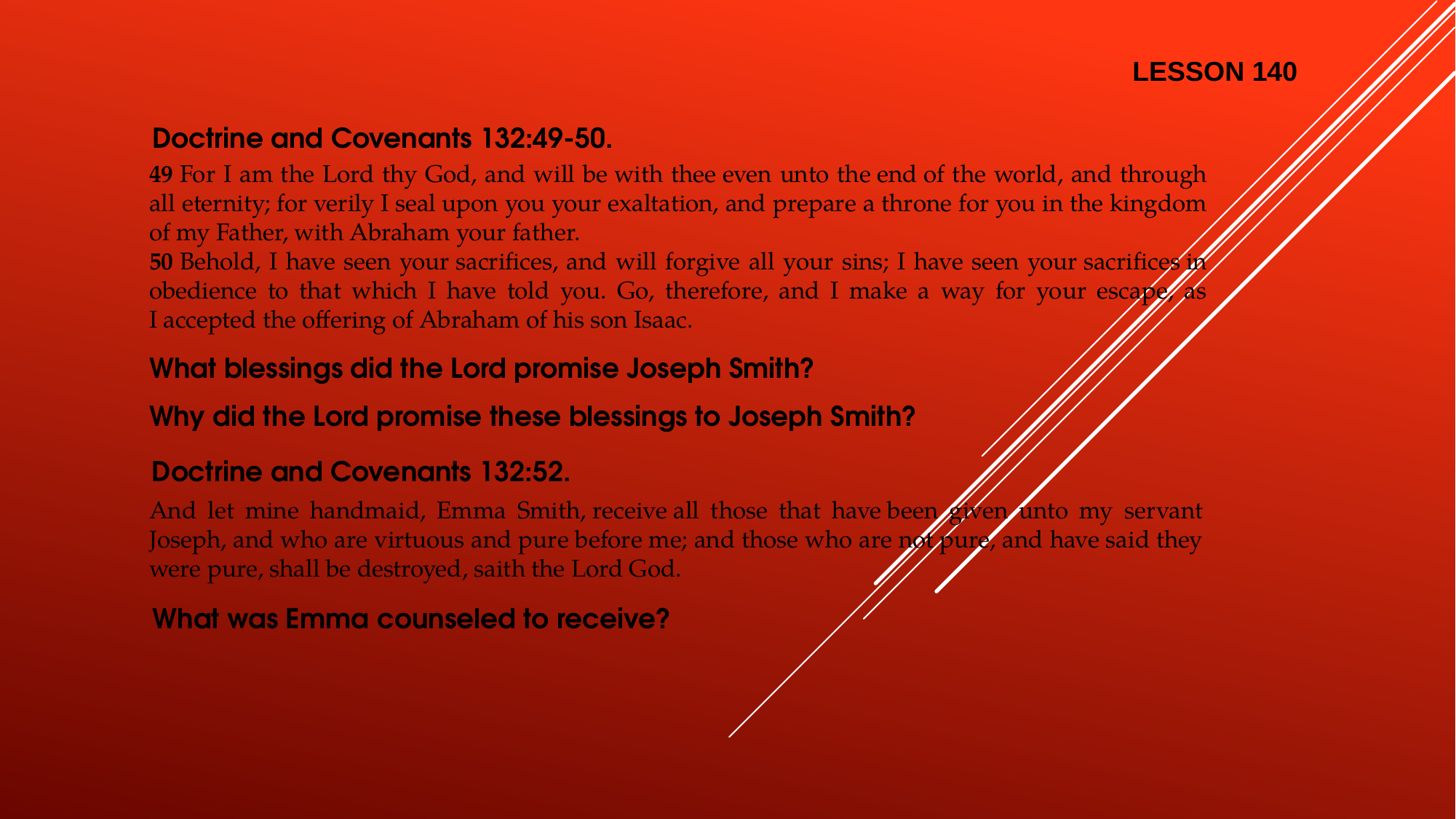

LESSON 140
Doctrine and Covenants 132:49-50.
49 For I am the Lord thy God, and will be with thee even unto the end of the world, and through all eternity; for verily I seal upon you your exaltation, and prepare a throne for you in the kingdom of my Father, with Abraham your father.
50 Behold, I have seen your sacrifices, and will forgive all your sins; I have seen your sacrifices in obedience to that which I have told you. Go, therefore, and I make a way for your escape, as I accepted the offering of Abraham of his son Isaac.
What blessings did the Lord promise Joseph Smith?
Why did the Lord promise these blessings to Joseph Smith?
Doctrine and Covenants 132:52.
And let mine handmaid, Emma Smith, receive all those that have been given unto my servant Joseph, and who are virtuous and pure before me; and those who are not pure, and have said they were pure, shall be destroyed, saith the Lord God.
What was Emma counseled to receive?